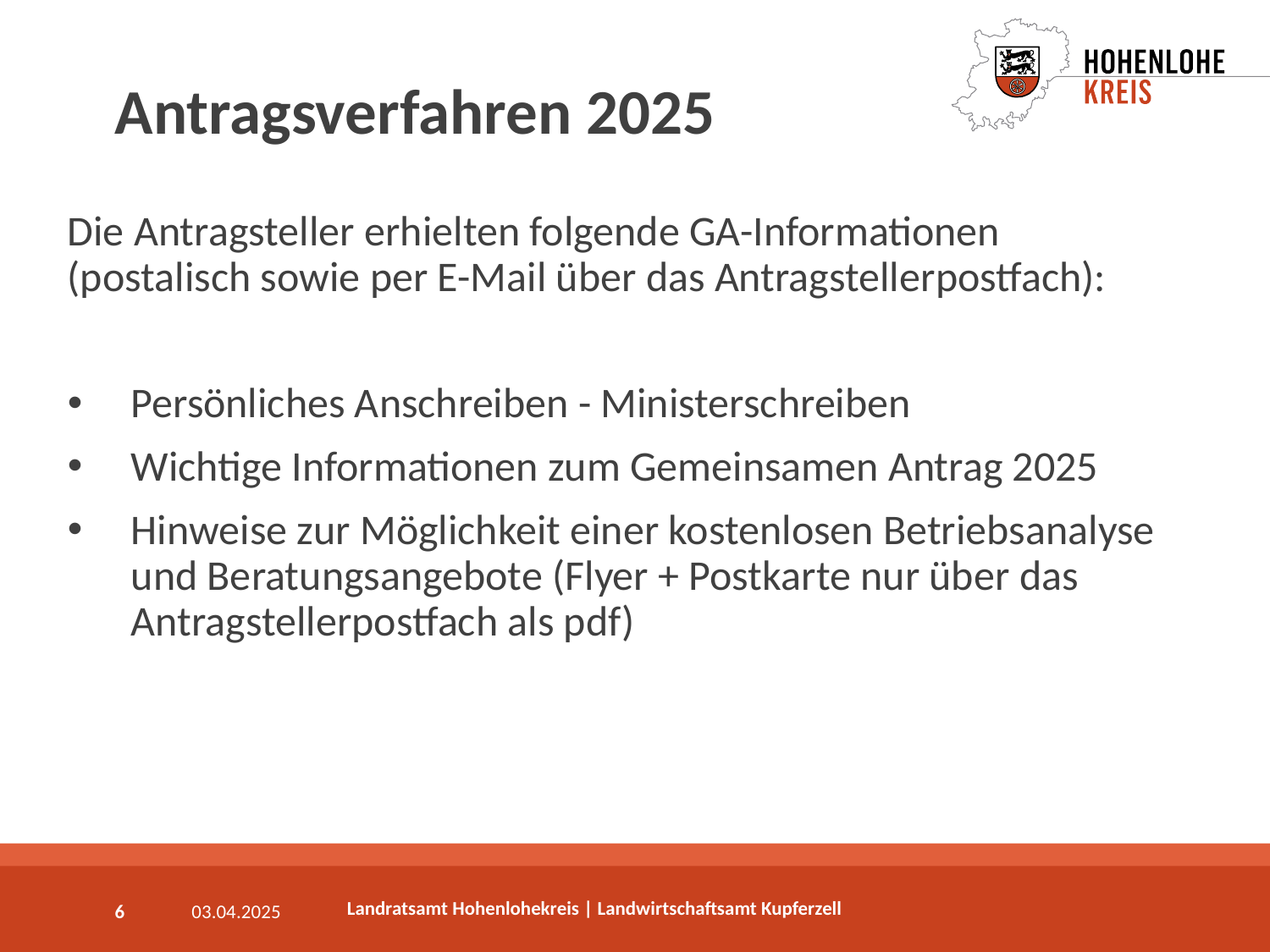

# Antragsverfahren 2025
Die Antragsteller erhielten folgende GA-Informationen (postalisch sowie per E-Mail über das Antragstellerpostfach):

Persönliches Anschreiben - Ministerschreiben
Wichtige Informationen zum Gemeinsamen Antrag 2025
Hinweise zur Möglichkeit einer kostenlosen Betriebsanalyse und Beratungsangebote (Flyer + Postkarte nur über das Antragstellerpostfach als pdf)
6
03.04.2025